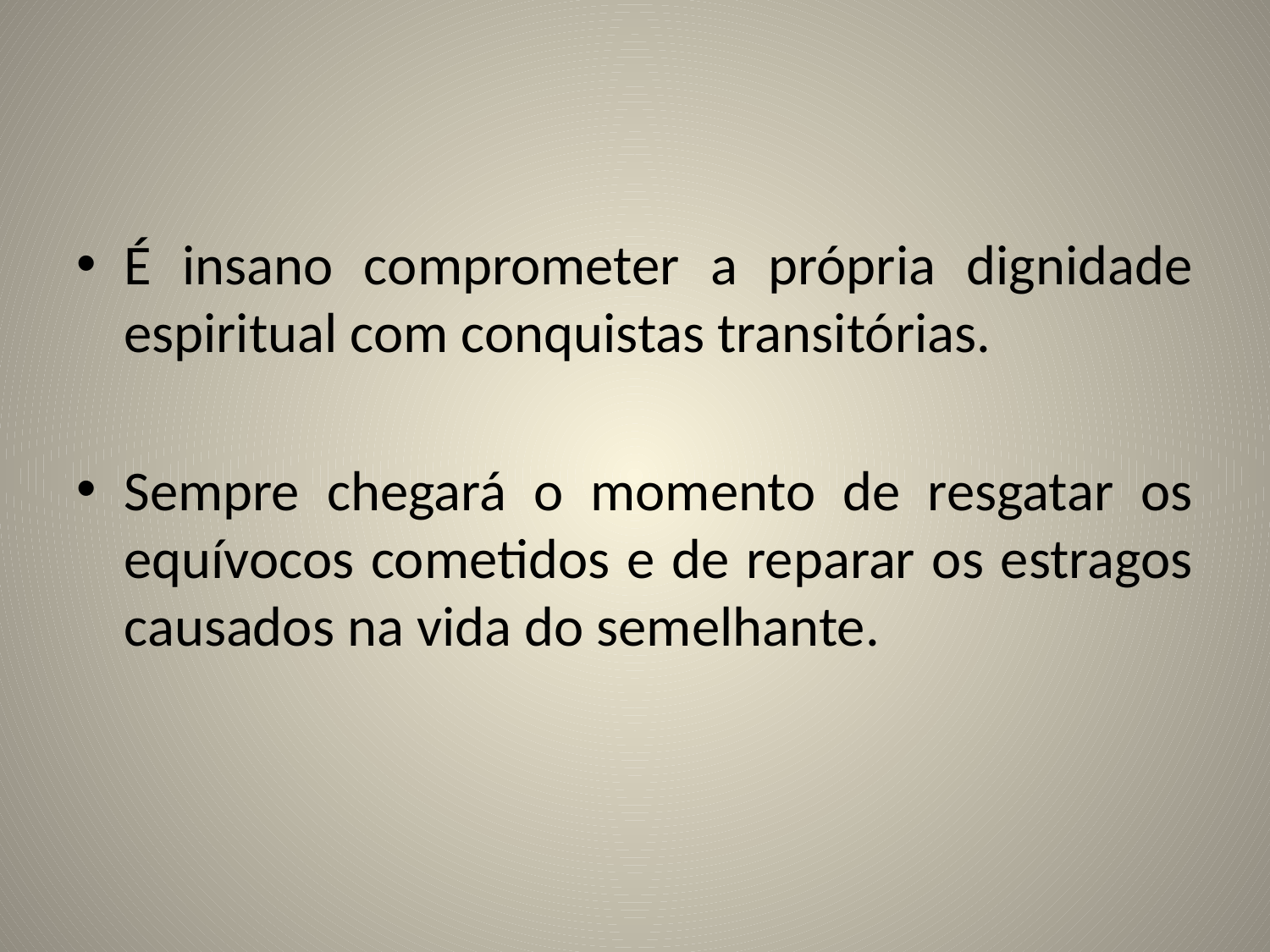

É insano comprometer a própria dignidade espiritual com conquistas transitórias.

Sempre chegará o momento de resgatar os equívocos cometidos e de reparar os estragos causados na vida do semelhante.